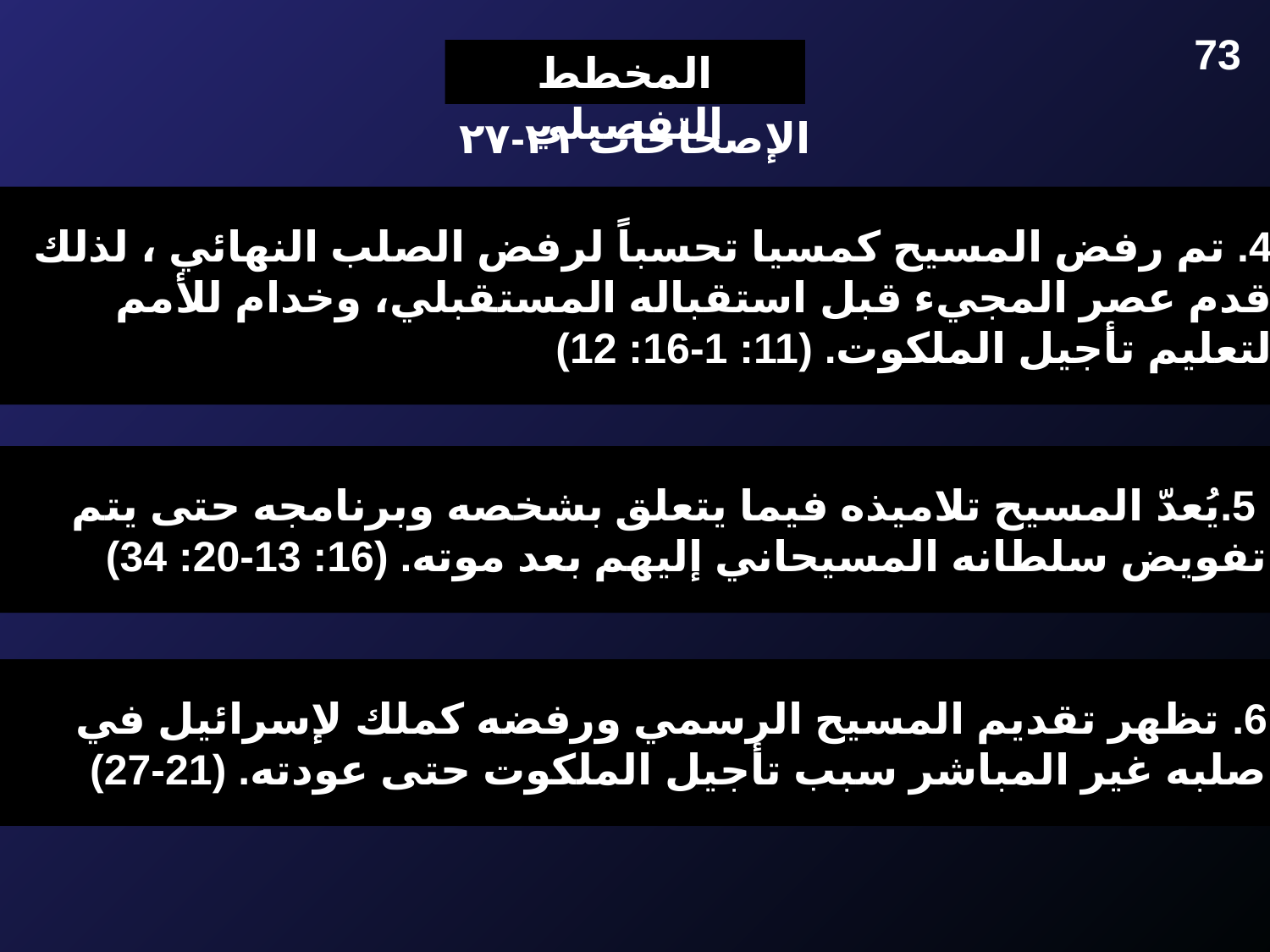

73
المخطط التفصيلي
الإصحاحات ٢١-٢٧
4. تم رفض المسيح كمسيا تحسباً لرفض الصلب النهائي ، لذلك قدم عصر المجيء قبل استقباله المستقبلي، وخدام للأمم لتعليم تأجيل الملكوت. (11: 1-16: 12)
 5.يُعدّ المسيح تلاميذه فيما يتعلق بشخصه وبرنامجه حتى يتم  تفويض سلطانه المسيحاني إليهم بعد موته. (16: 13-20: 34)
6. تظهر تقديم المسيح الرسمي ورفضه كملك لإسرائيل في صلبه غير المباشر سبب تأجيل الملكوت حتى عودته. (21-27)